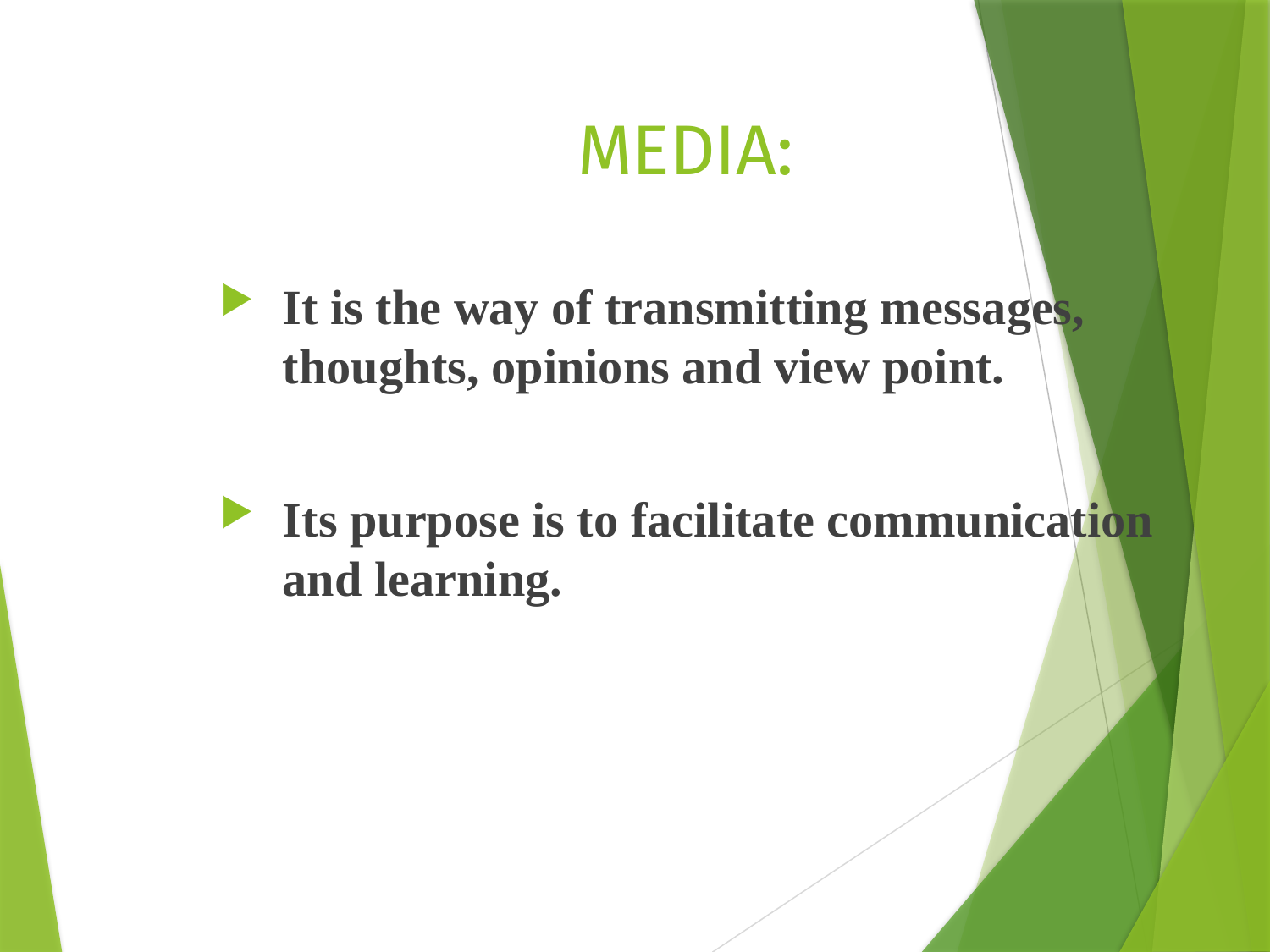

# MEDIA:
It is the way of transmitting messages, thoughts, opinions and view point.

Its purpose is to facilitate communication and learning.